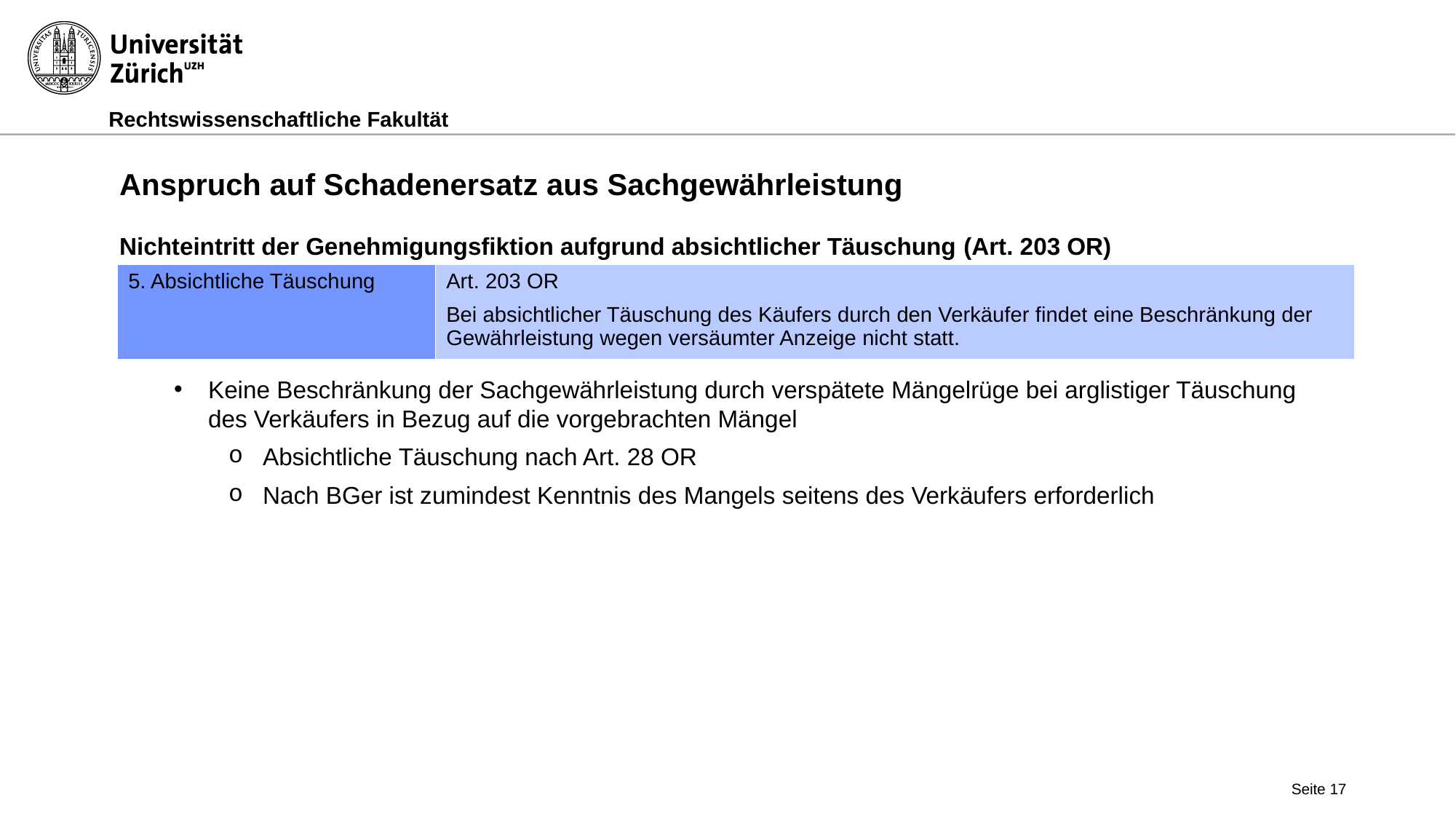

Anspruch auf Schadenersatz aus Sachgewährleistung
Nichteintritt der Genehmigungsfiktion aufgrund absichtlicher Täuschung (Art. 203 OR)

Keine Beschränkung der Sachgewährleistung durch verspätete Mängelrüge bei arglistiger Täuschung
des Verkäufers in Bezug auf die vorgebrachten Mängel
Absichtliche Täuschung nach Art. 28 OR
Nach BGer ist zumindest Kenntnis des Mangels seitens des Verkäufers erforderlich

| 5. Absichtliche Täuschung | Art. 203 OR Bei absichtlicher Täuschung des Käufers durch den Verkäufer findet eine Beschränkung der Gewährleistung wegen versäumter Anzeige nicht statt. |
| --- | --- |
Seite 17